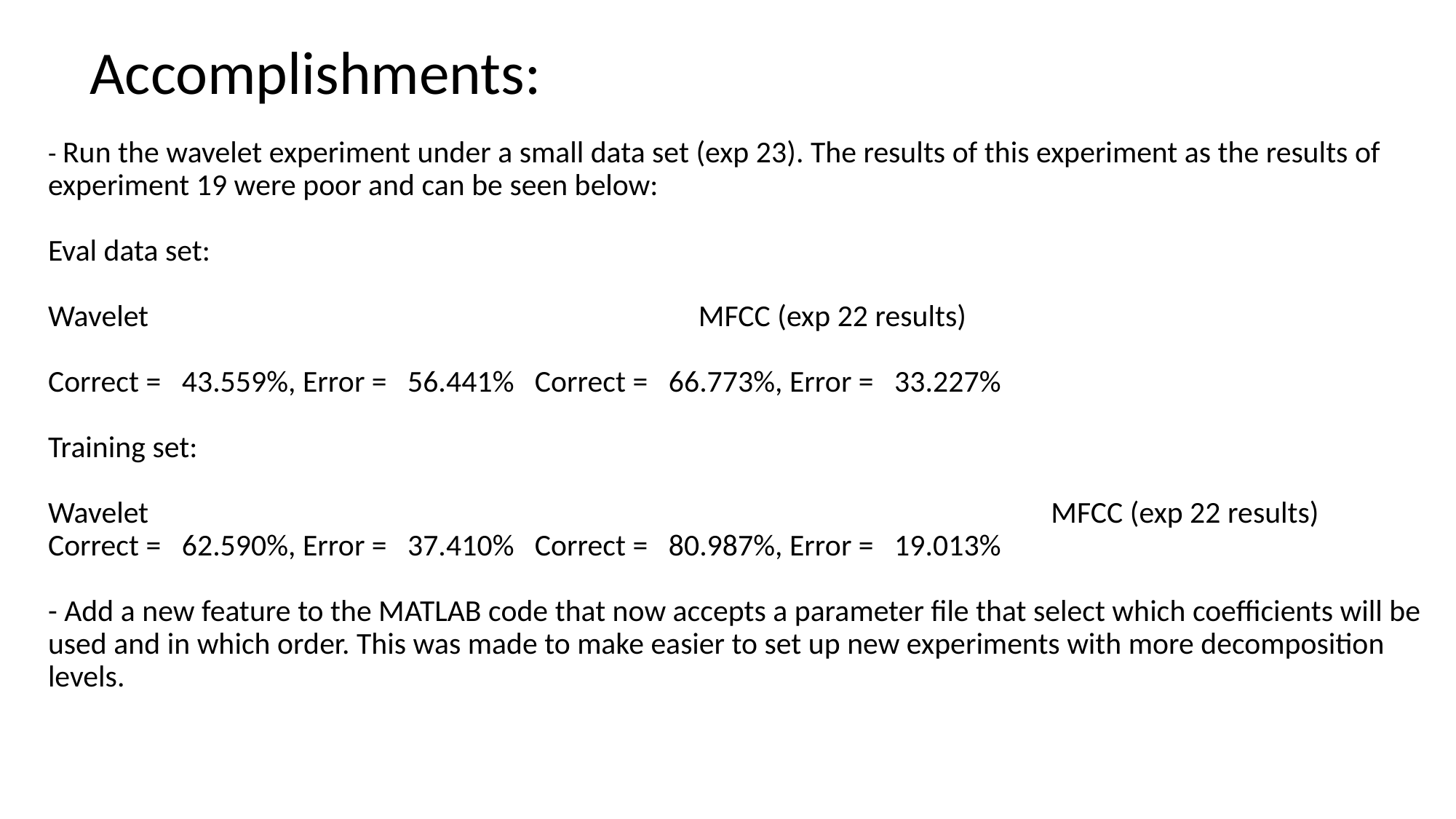

Accomplishments:
- Run the wavelet experiment under a small data set (exp 23). The results of this experiment as the results of experiment 19 were poor and can be seen below:

Eval data set:

Wavelet				                               MFCC (exp 22 results)
Correct =   43.559%, Error =   56.441%   Correct =   66.773%, Error =   33.227%

Training set:

Wavelet									   MFCC (exp 22 results)
Correct =   62.590%, Error =   37.410%   Correct =   80.987%, Error =   19.013%

- Add a new feature to the MATLAB code that now accepts a parameter file that select which coefficients will be used and in which order. This was made to make easier to set up new experiments with more decomposition levels.